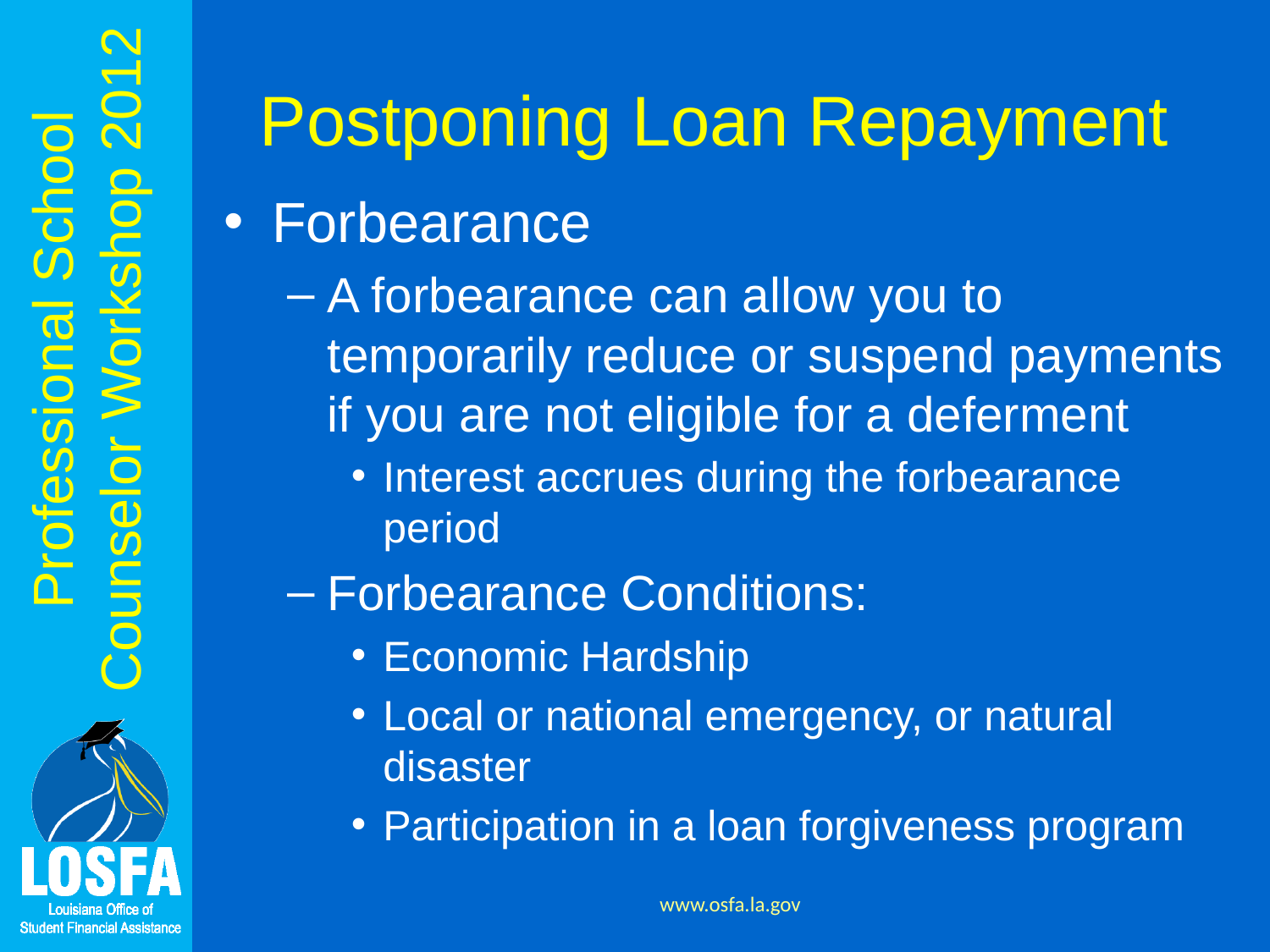

# Postponing Loan Repayment
Forbearance
A forbearance can allow you to temporarily reduce or suspend payments if you are not eligible for a deferment
Interest accrues during the forbearance period
Forbearance Conditions:
Economic Hardship
Local or national emergency, or natural disaster
Participation in a loan forgiveness program
www.osfa.la.gov